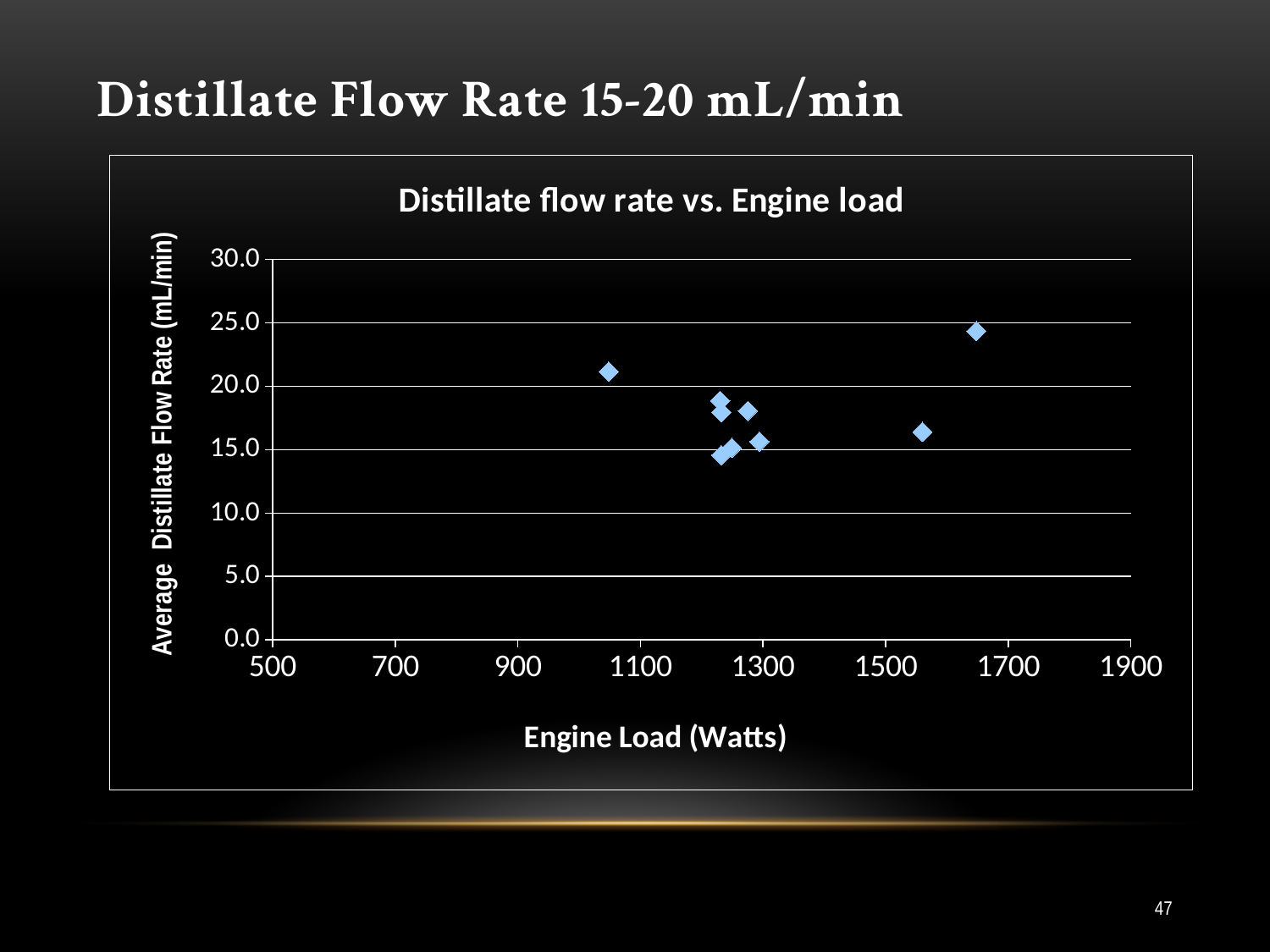

# Distillate Flow Rate 15-20 mL/min

### Chart: Distillate flow rate vs. Engine load

| Category |  |
|---|---|
47